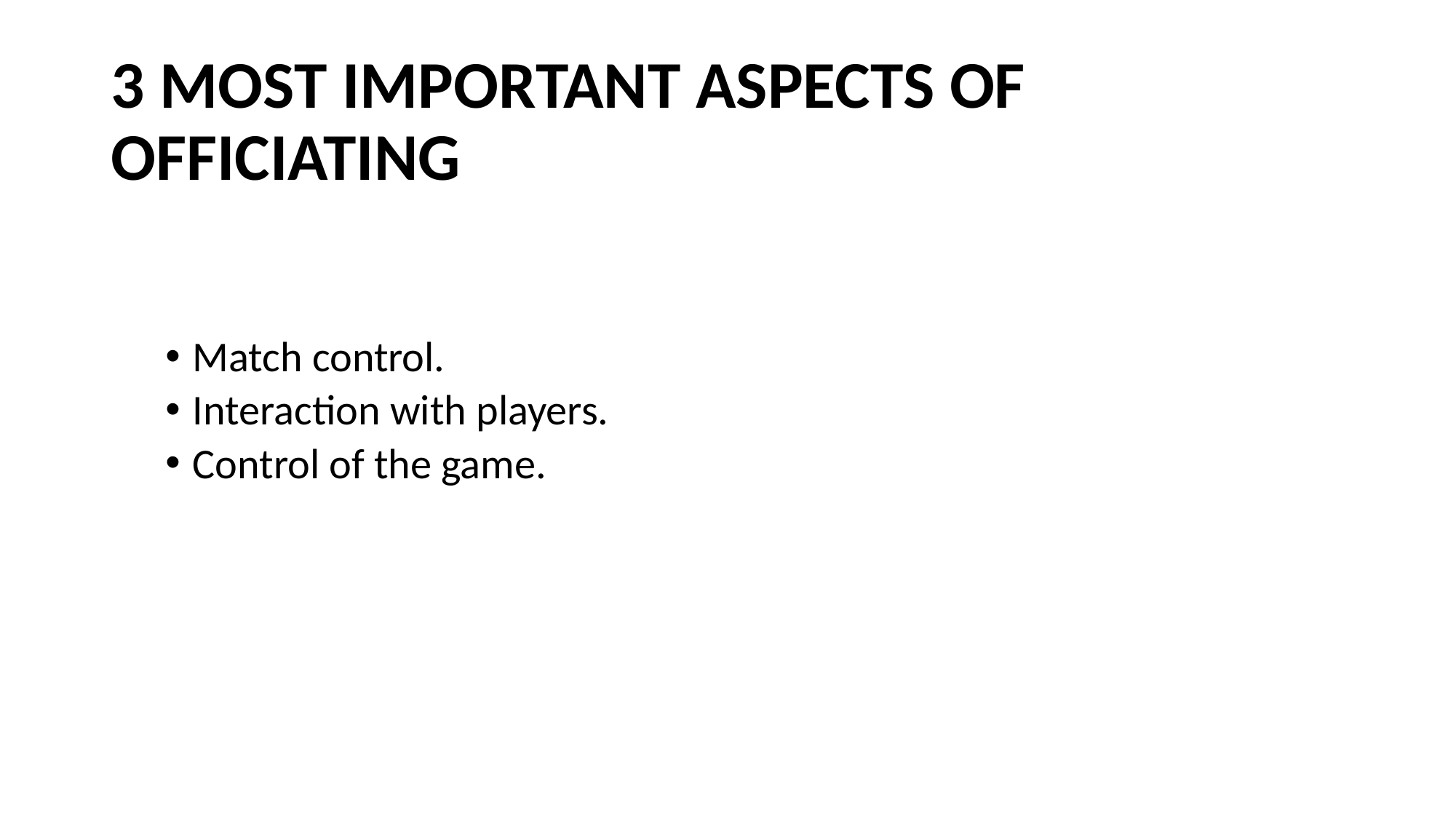

# 3 MOST IMPORTANT ASPECTS OF OFFICIATING

Match control.
Interaction with players.
Control of the game.